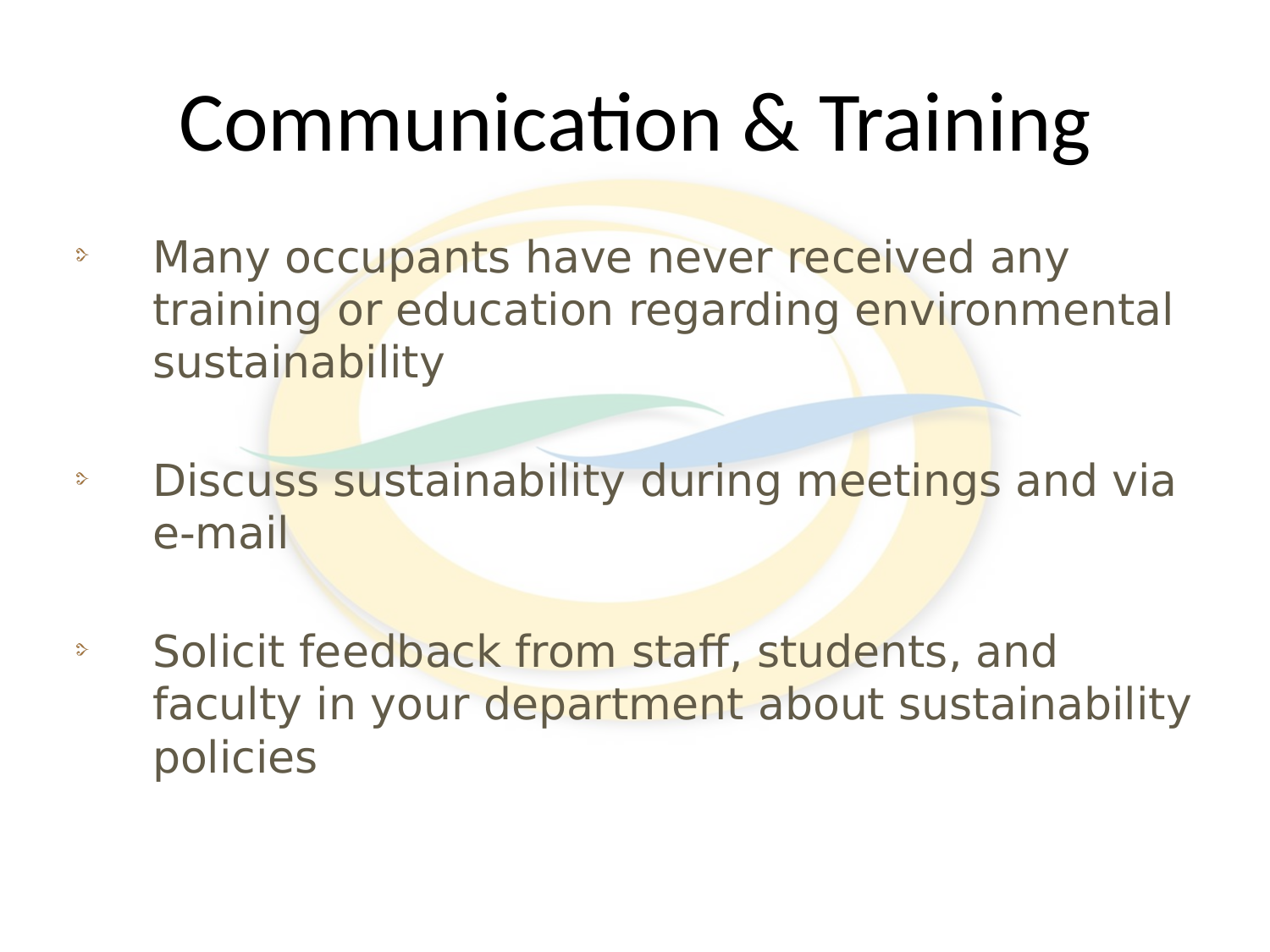

# Communication & Training
Many occupants have never received any training or education regarding environmental sustainability

Discuss sustainability during meetings and via e-mail

Solicit feedback from staff, students, and faculty in your department about sustainability policies